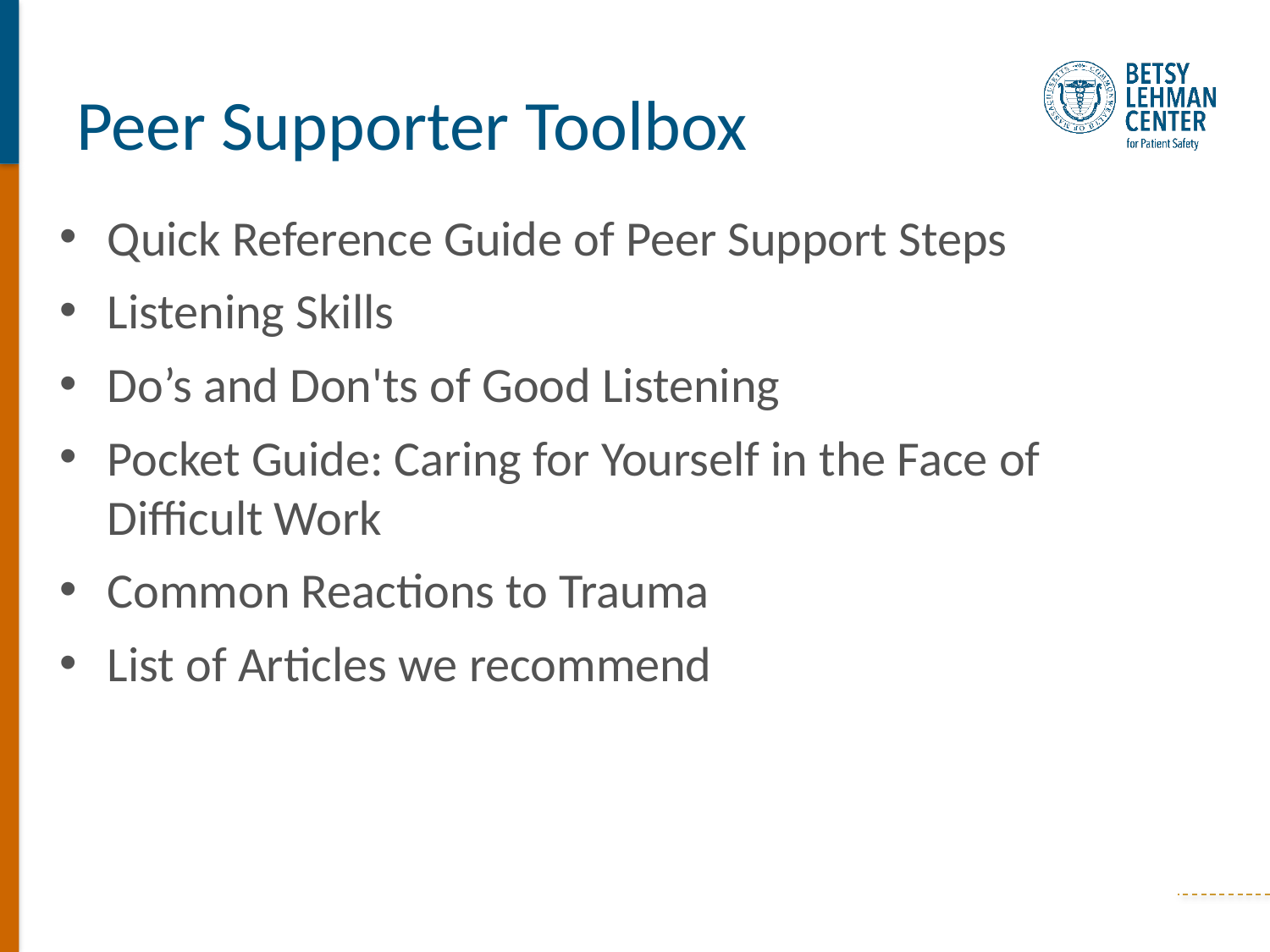

# Peer Supporter Toolbox
Quick Reference Guide of Peer Support Steps
Listening Skills
Do’s and Don'ts of Good Listening
Pocket Guide: Caring for Yourself in the Face of Difficult Work
Common Reactions to Trauma
List of Articles we recommend